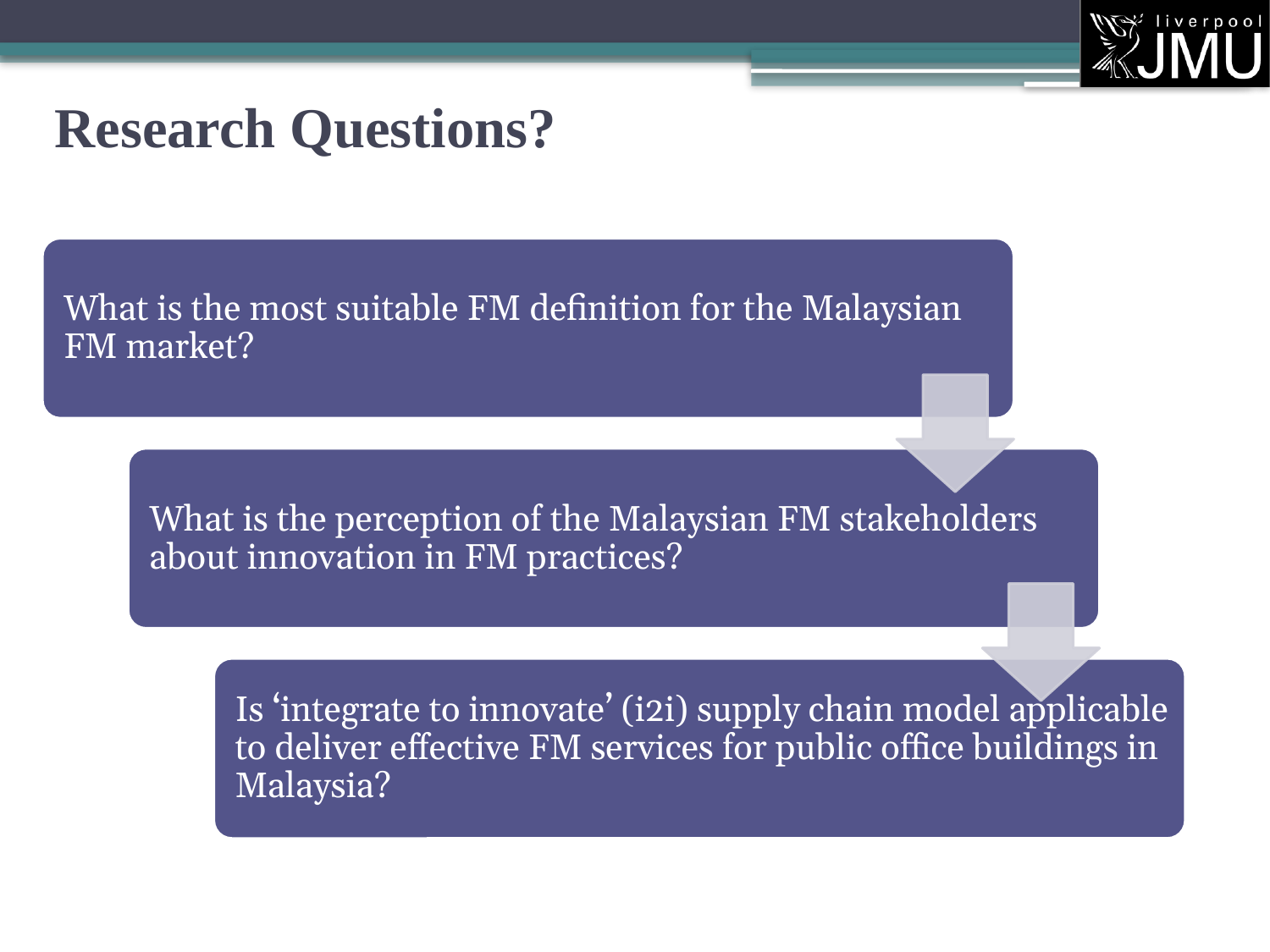

# Research Questions?
What is the most suitable FM definition for the Malaysian FM market?
What is the perception of the Malaysian FM stakeholders about innovation in FM practices?
Is ‘integrate to innovate’ (i2i) supply chain model applicable to deliver effective FM services for public office buildings in Malaysia?